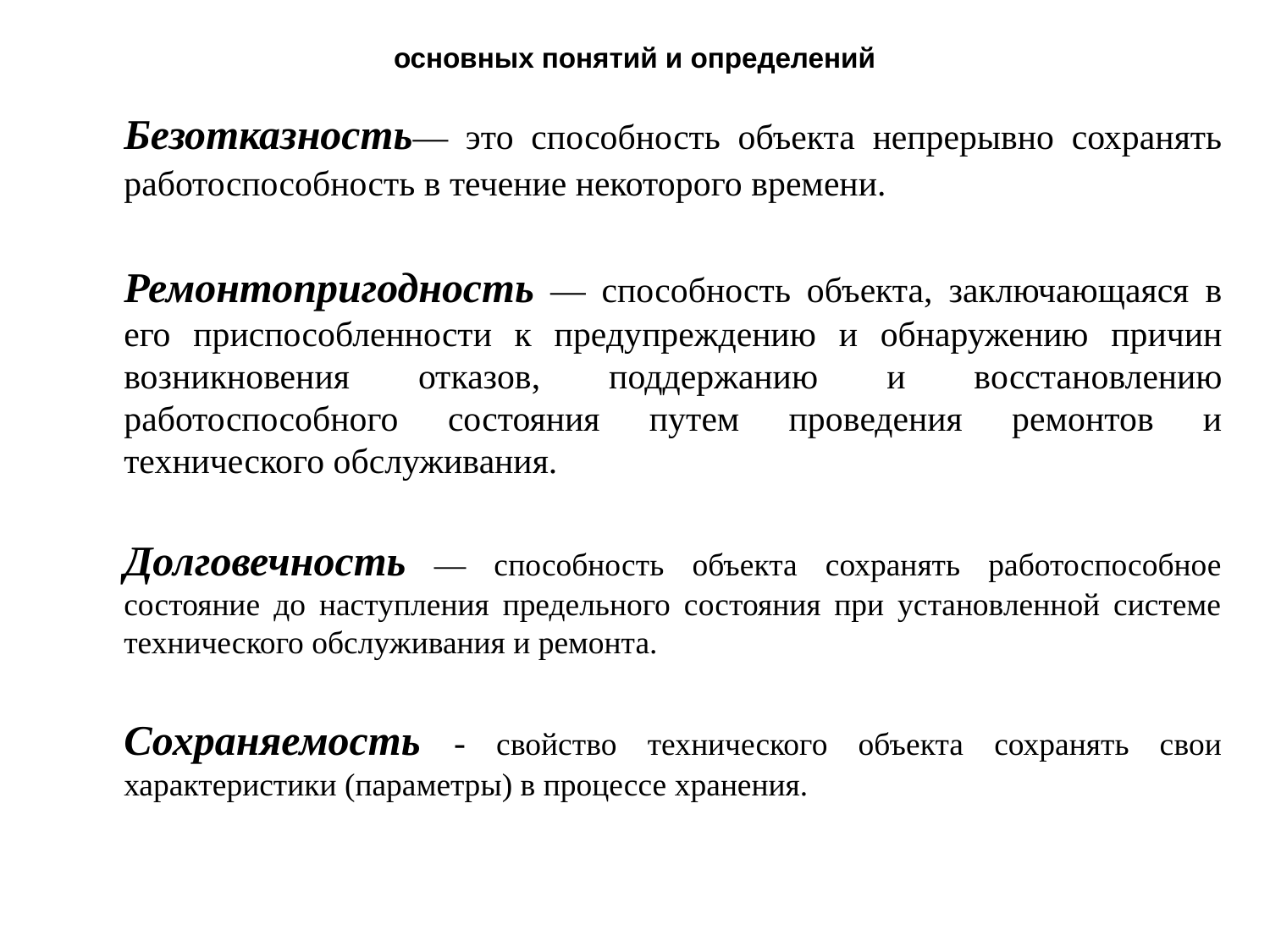

# основных понятий и определений
	Безотказность— это способность объекта непрерывно сохранять работоспособность в течение некоторого времени.

	Ремонтопригодность — способность объекта, заключающаяся в его приспособленности к предупреждению и обнаружению причин возникновения отказов, поддержанию и восстановлению работоспособного состояния путем проведения ремонтов и технического обслуживания.

	Долговечность — способность объекта сохранять работоспособное состояние до наступления предельного состояния при установленной системе техниче­ского обслуживания и ремонта.

	Сохраняемость - свойство технического объекта сохранять свои характеристики (параметры) в процессе хранения.